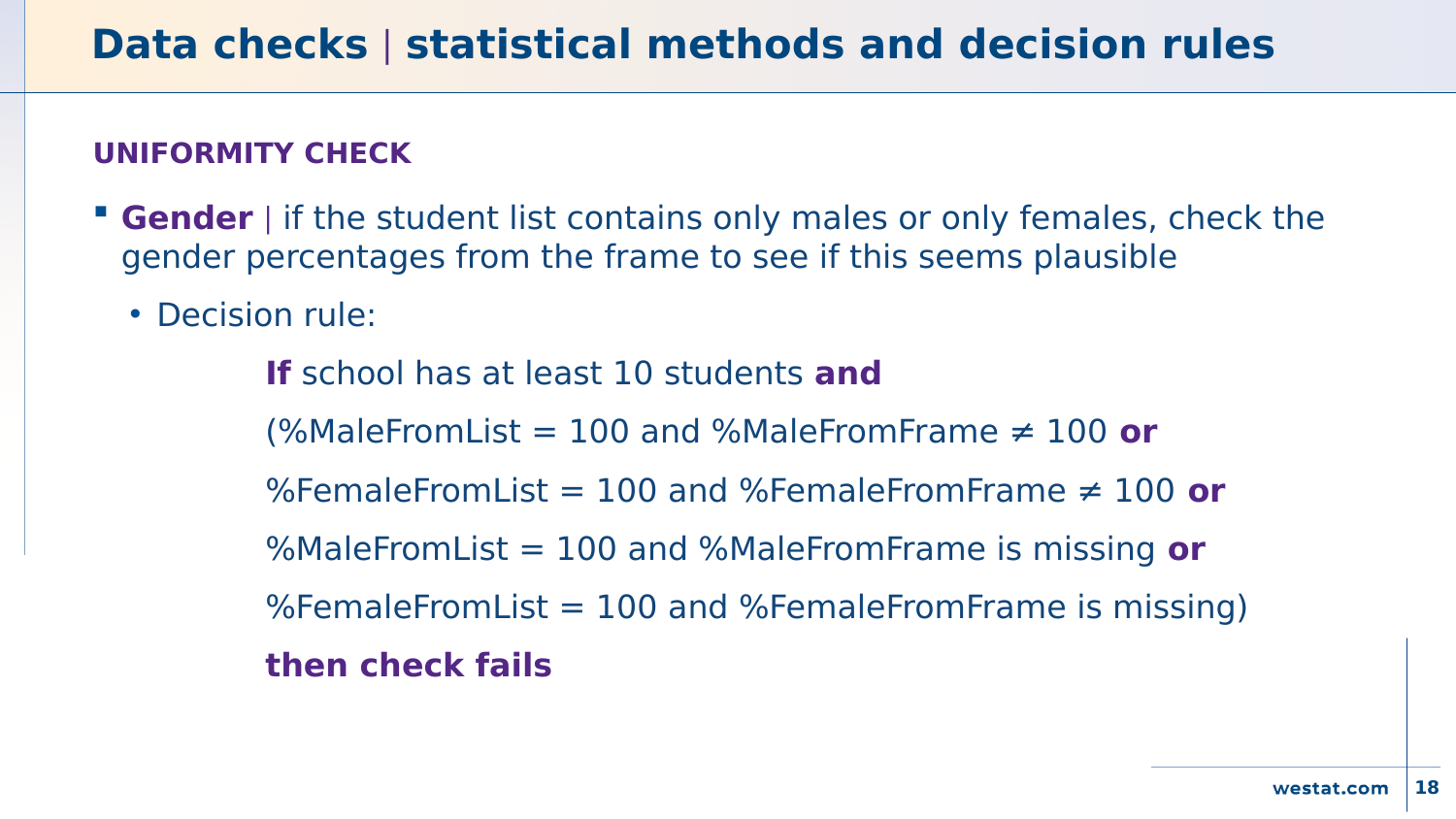

# Data checks | statistical methods and decision rules
UNIFORMITY CHECK
Gender | if the student list contains only males or only females, check the gender percentages from the frame to see if this seems plausible
Decision rule:
	If school has at least 10 students and
	(%MaleFromList = 100 and %MaleFromFrame ≠ 100 or
	%FemaleFromList = 100 and %FemaleFromFrame ≠ 100 or
	%MaleFromList = 100 and %MaleFromFrame is missing or
	%FemaleFromList = 100 and %FemaleFromFrame is missing)
	then check fails

18